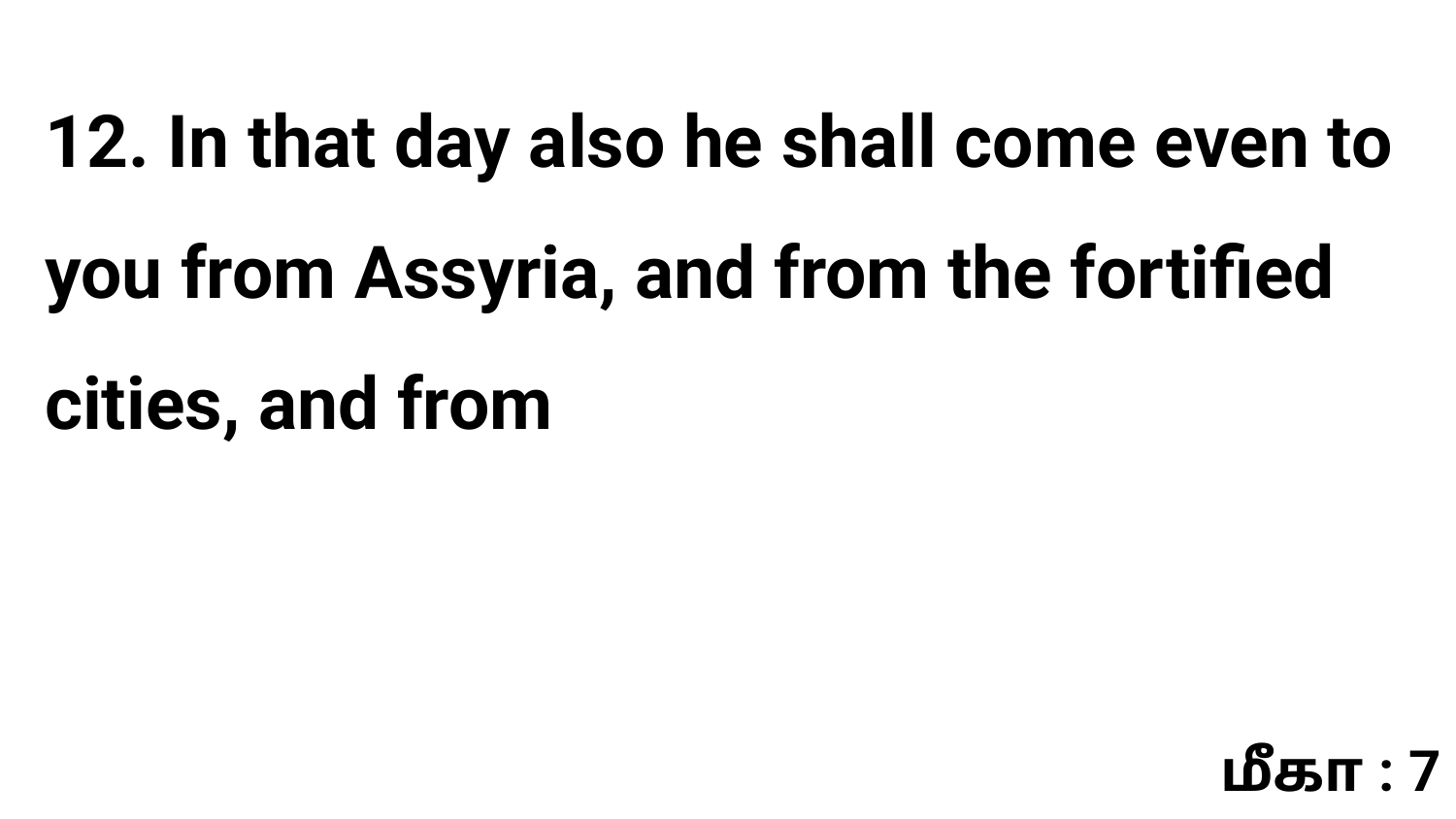

12. In that day also he shall come even to you from Assyria, and from the fortified cities, and from
மீகா : 7